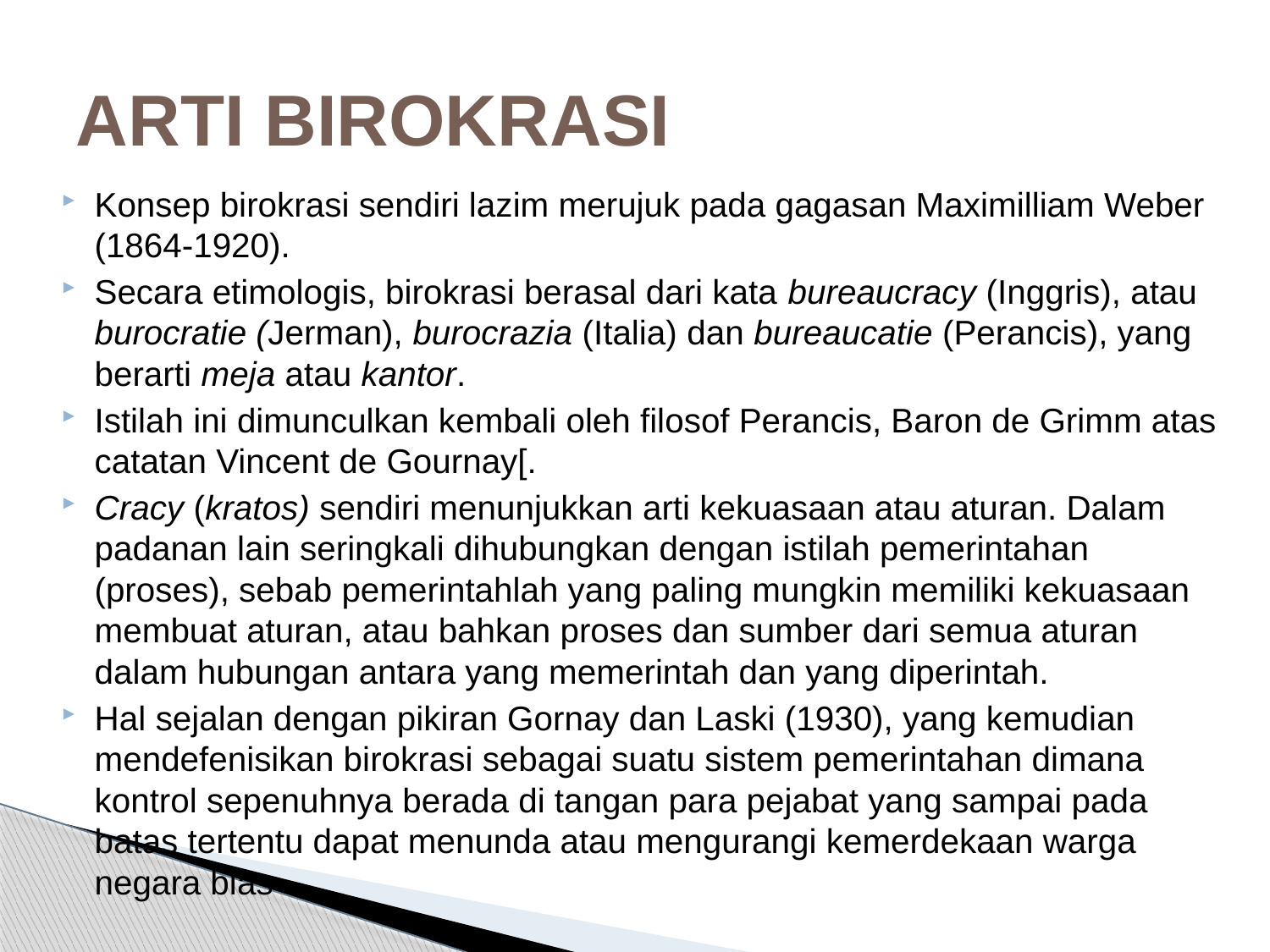

# ARTI BIROKRASI
Konsep birokrasi sendiri lazim merujuk pada gagasan Maximilliam Weber (1864-1920).
Secara etimologis, birokrasi berasal dari kata bureaucracy (Inggris), atau burocratie (Jerman), burocrazia (Italia) dan bureaucatie (Perancis), yang berarti meja atau kantor.
Istilah ini dimunculkan kembali oleh filosof Perancis, Baron de Grimm atas catatan Vincent de Gournay[.
Cracy (kratos) sendiri menunjukkan arti kekuasaan atau aturan. Dalam padanan lain seringkali dihubungkan dengan istilah pemerintahan (proses), sebab pemerintahlah yang paling mungkin memiliki kekuasaan membuat aturan, atau bahkan proses dan sumber dari semua aturan dalam hubungan antara yang memerintah dan yang diperintah.
Hal sejalan dengan pikiran Gornay dan Laski (1930), yang kemudian mendefenisikan birokrasi sebagai suatu sistem pemerintahan dimana kontrol sepenuhnya berada di tangan para pejabat yang sampai pada batas tertentu dapat menunda atau mengurangi kemerdekaan warga negara bias